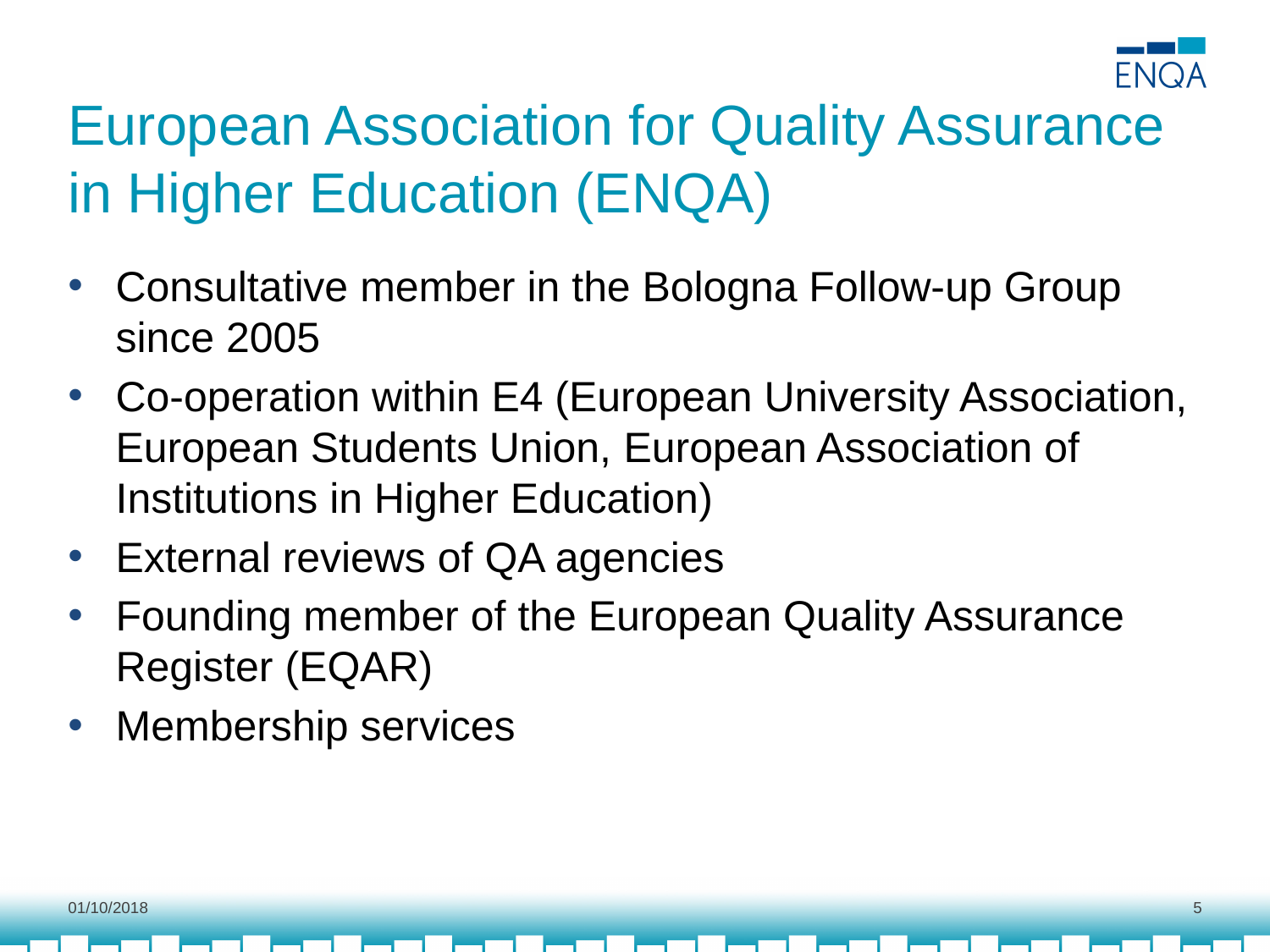

# European Association for Quality Assurance in Higher Education (ENQA)
Consultative member in the Bologna Follow-up Group since 2005
Co-operation within E4 (European University Association, European Students Union, European Association of Institutions in Higher Education)
External reviews of QA agencies
Founding member of the European Quality Assurance Register (EQAR)
Membership services
01/10/2018
5